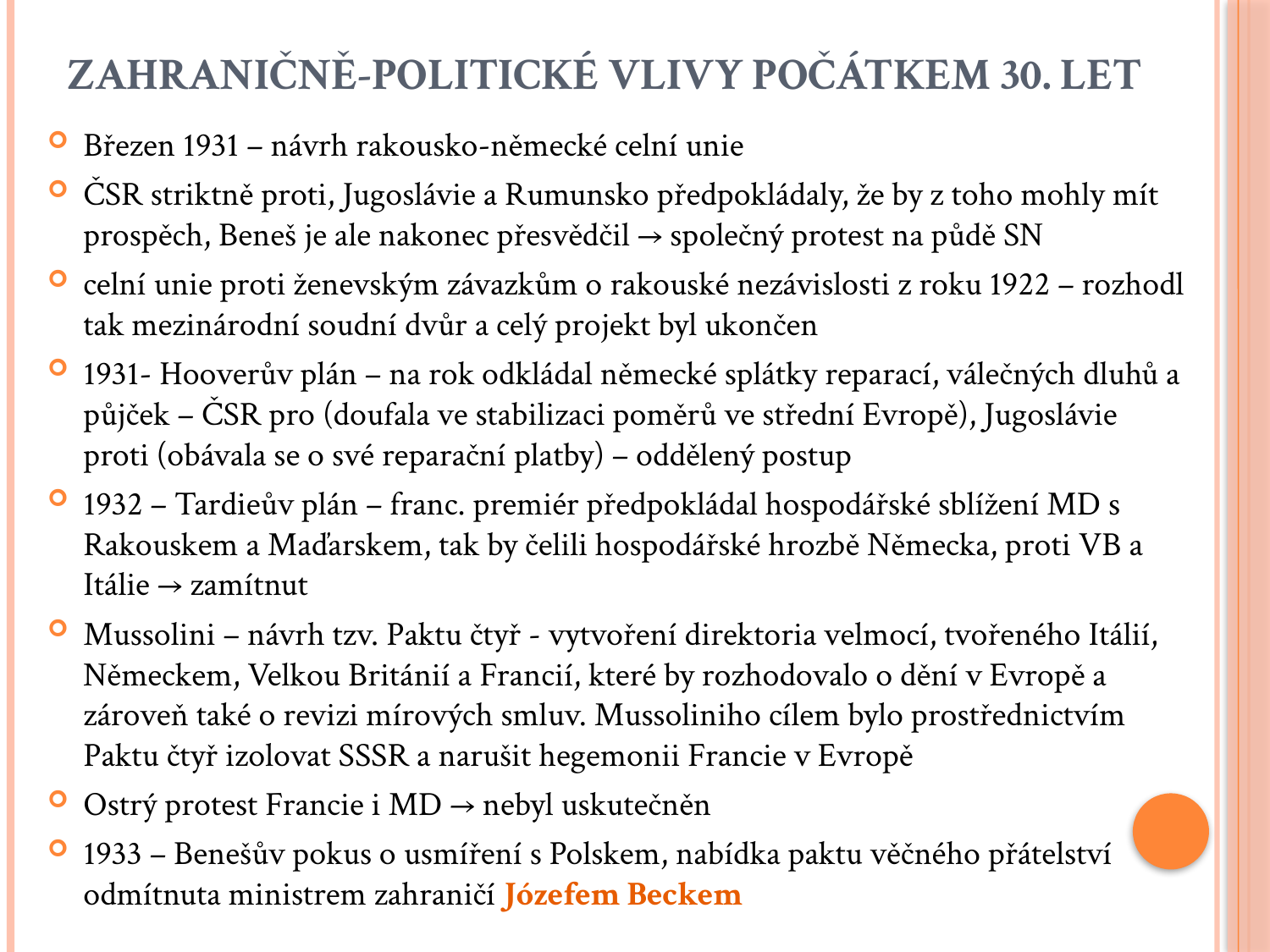

# Zahraničně-politické vlivy počátkem 30. let
Březen 1931 – návrh rakousko-německé celní unie
ČSR striktně proti, Jugoslávie a Rumunsko předpokládaly, že by z toho mohly mít prospěch, Beneš je ale nakonec přesvědčil → společný protest na půdě SN
celní unie proti ženevským závazkům o rakouské nezávislosti z roku 1922 – rozhodl tak mezinárodní soudní dvůr a celý projekt byl ukončen
1931- Hooverův plán – na rok odkládal německé splátky reparací, válečných dluhů a půjček – ČSR pro (doufala ve stabilizaci poměrů ve střední Evropě), Jugoslávie proti (obávala se o své reparační platby) – oddělený postup
1932 – Tardieův plán – franc. premiér předpokládal hospodářské sblížení MD s Rakouskem a Maďarskem, tak by čelili hospodářské hrozbě Německa, proti VB a Itálie → zamítnut
Mussolini – návrh tzv. Paktu čtyř - vytvoření direktoria velmocí, tvořeného Itálií, Německem, Velkou Británií a Francií, které by rozhodovalo o dění v Evropě a zároveň také o revizi mírových smluv. Mussoliniho cílem bylo prostřednictvím Paktu čtyř izolovat SSSR a narušit hegemonii Francie v Evropě
Ostrý protest Francie i MD → nebyl uskutečněn
1933 – Benešův pokus o usmíření s Polskem, nabídka paktu věčného přátelství odmítnuta ministrem zahraničí Józefem Beckem